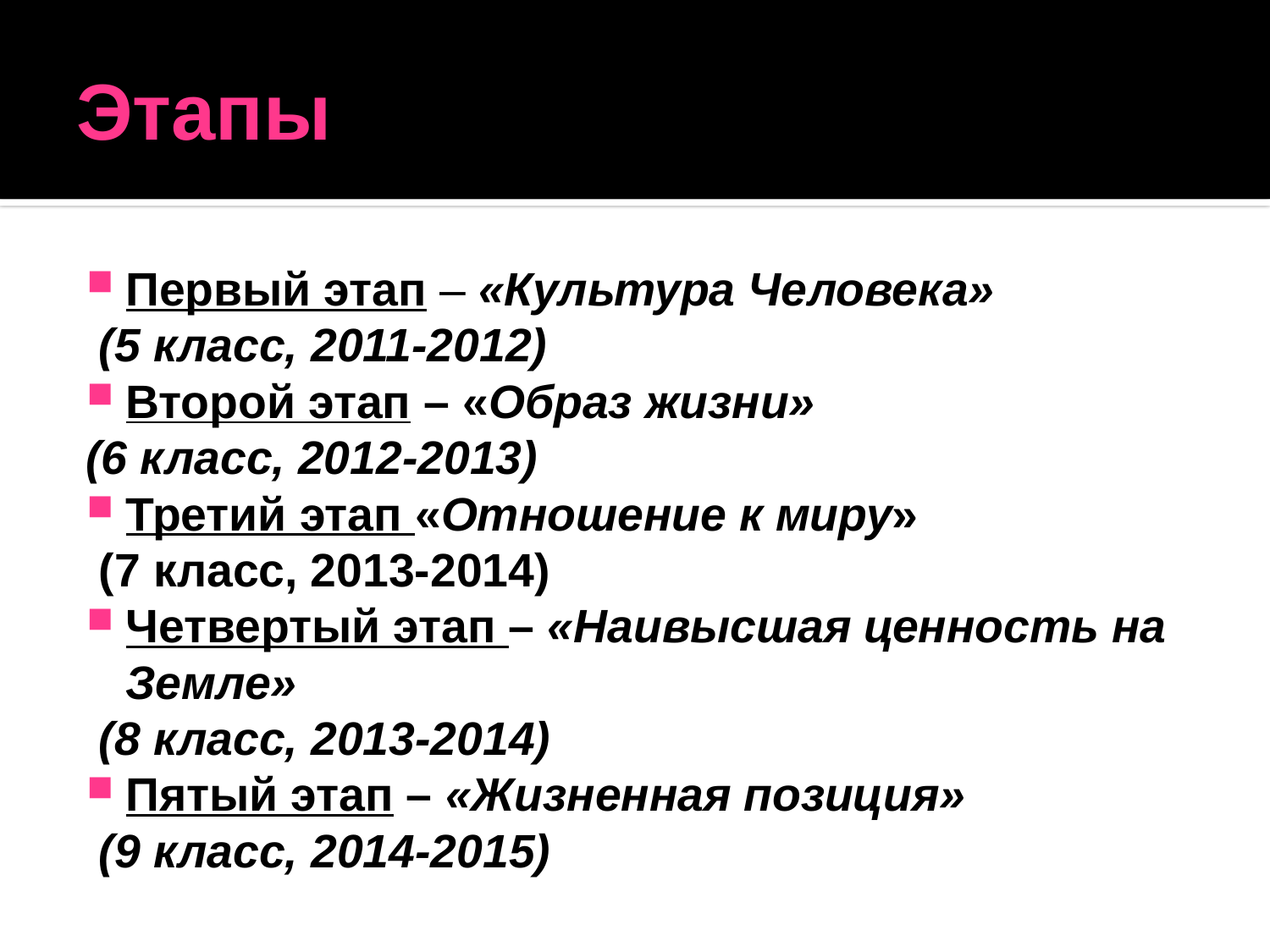

# Этапы
Первый этап – «Культура Человека»
 (5 класс, 2011-2012)
Второй этап – «Образ жизни»
(6 класс, 2012-2013)
Третий этап «Отношение к миру»
 (7 класс, 2013-2014)
Четвертый этап – «Наивысшая ценность на Земле»
 (8 класс, 2013-2014)
Пятый этап – «Жизненная позиция»
 (9 класс, 2014-2015)